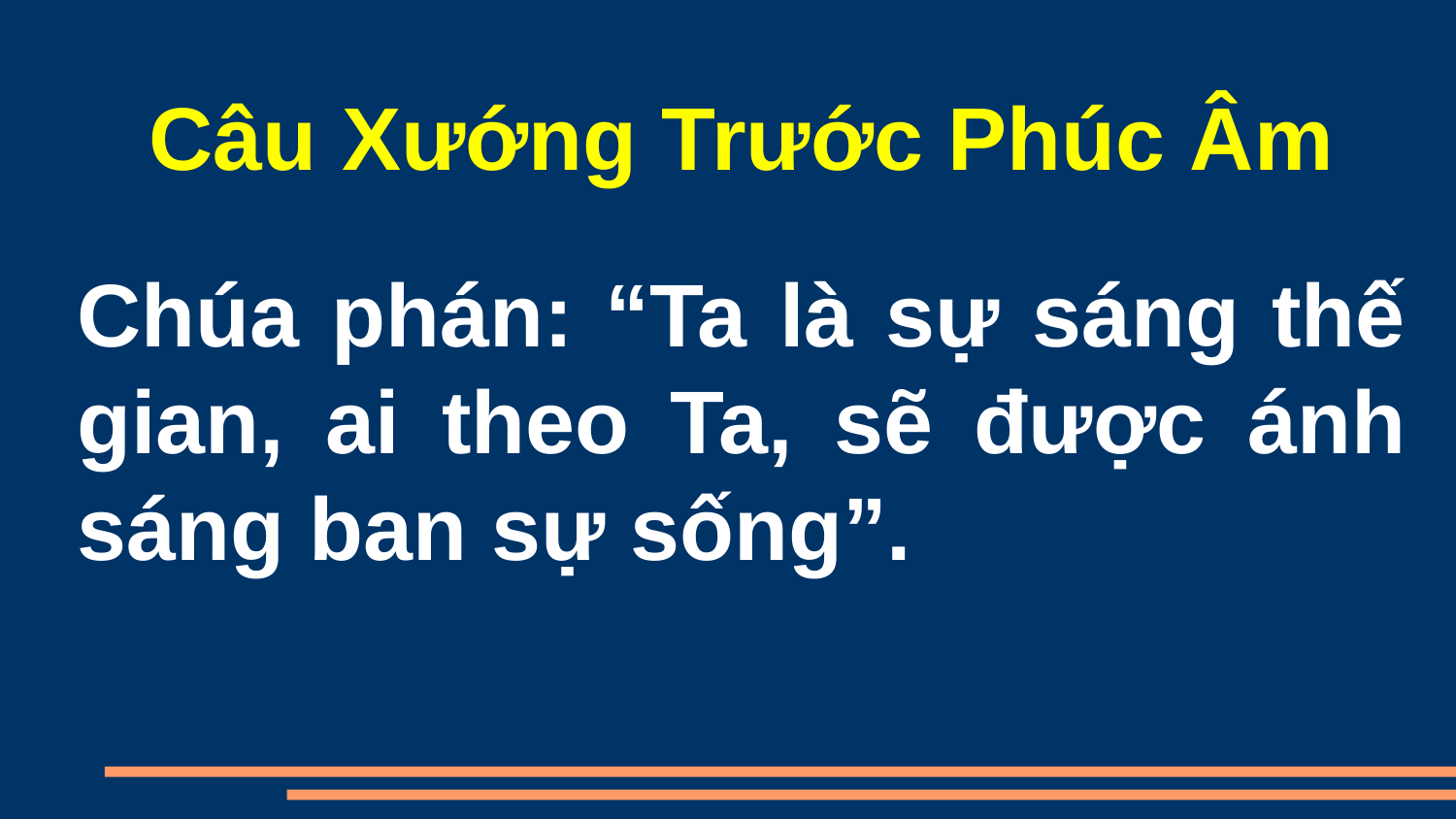

Câu Xướng Trước Phúc Âm
Chúa phán: “Ta là sự sáng thế gian, ai theo Ta, sẽ được ánh sáng ban sự sống”.